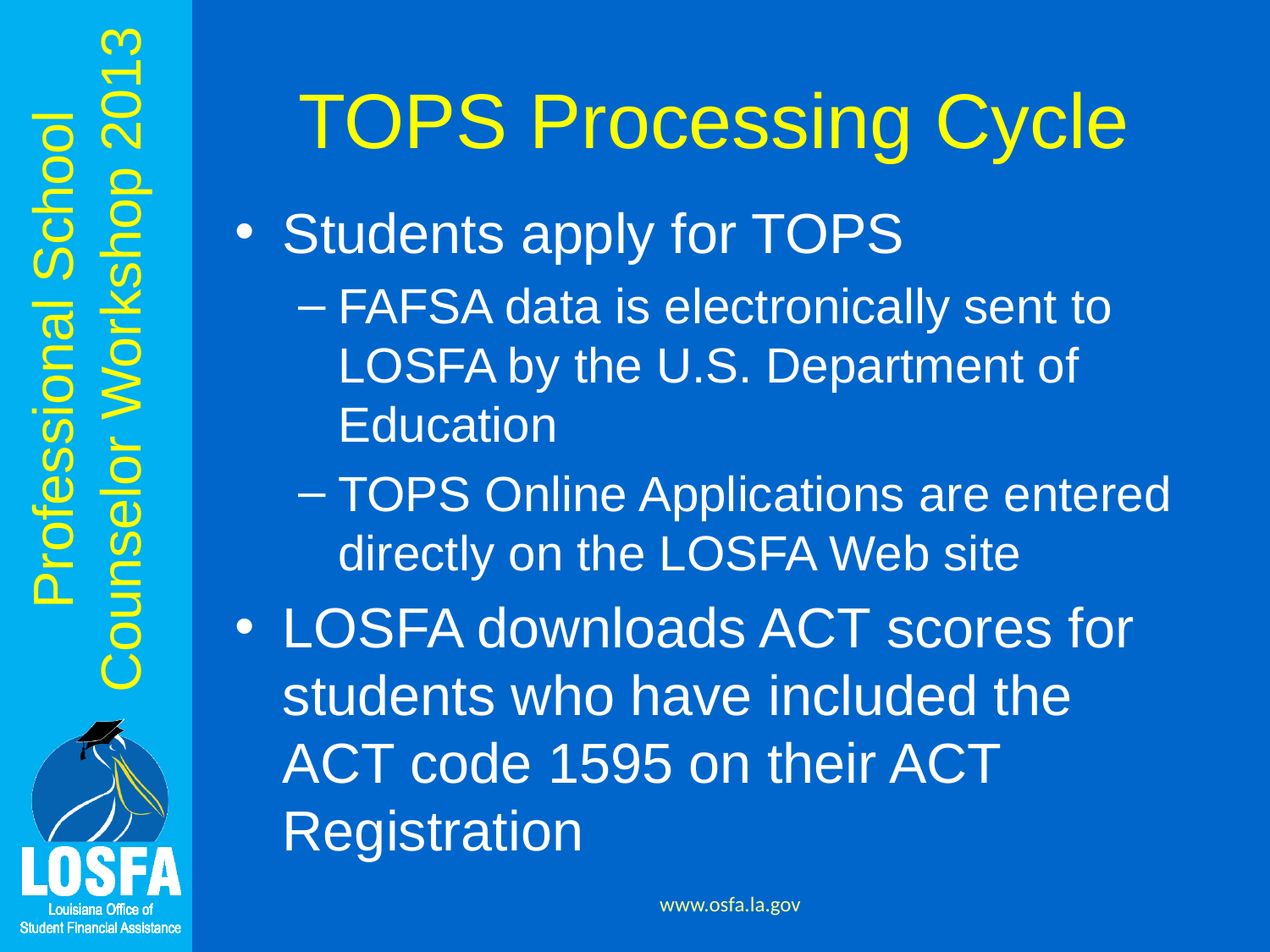

# TOPS Processing Cycle
Students apply for TOPS
FAFSA data is electronically sent to LOSFA by the U.S. Department of Education
TOPS Online Applications are entered directly on the LOSFA Web site
LOSFA downloads ACT scores for students who have included the ACT code 1595 on their ACT Registration
www.osfa.la.gov